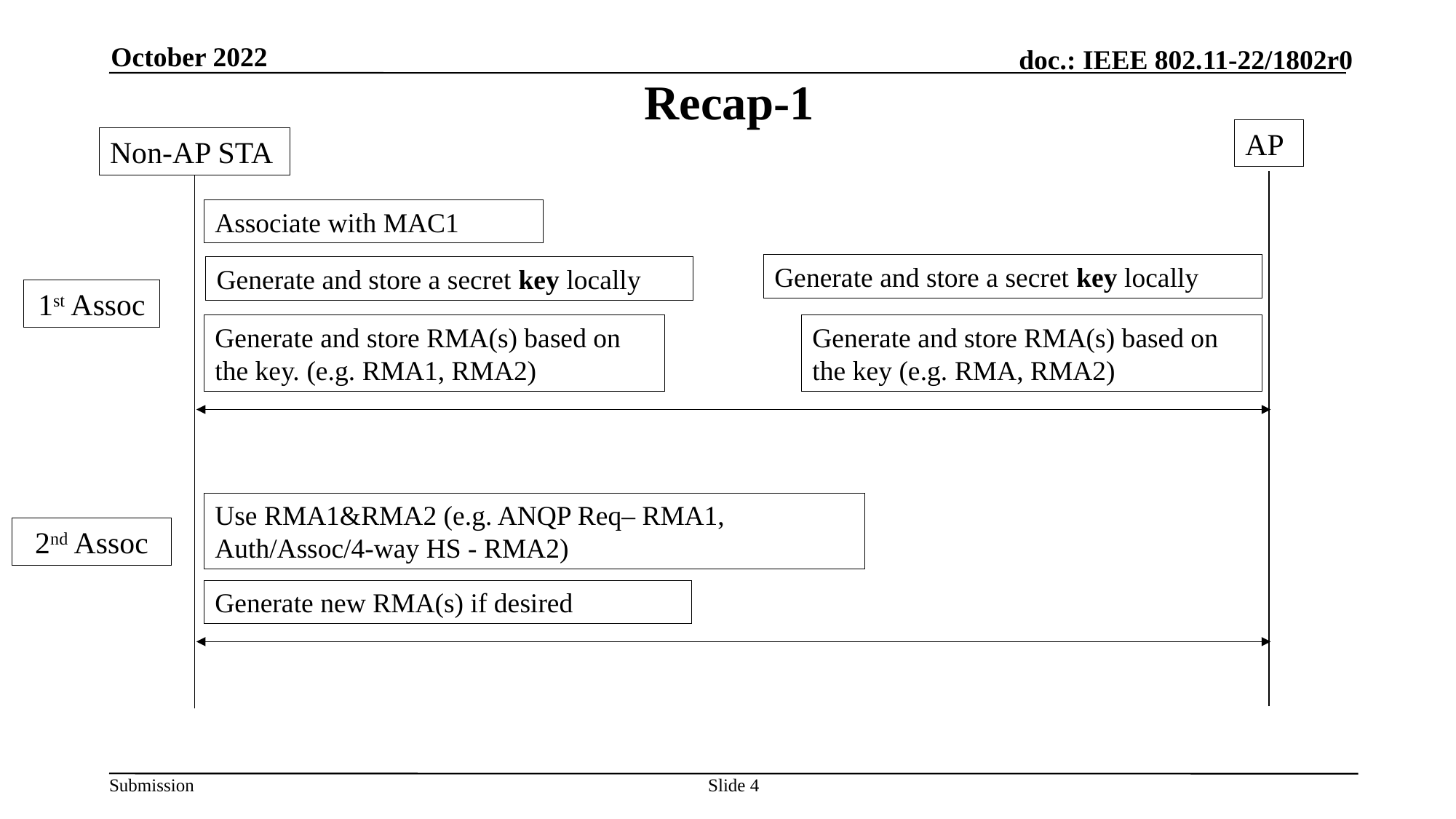

October 2022
# Recap-1
AP
Non-AP STA
Associate with MAC1
Generate and store a secret key locally
Generate and store a secret key locally
1st Assoc
Generate and store RMA(s) based on the key. (e.g. RMA1, RMA2)
Generate and store RMA(s) based on the key (e.g. RMA, RMA2)
Use RMA1&RMA2 (e.g. ANQP Req– RMA1, Auth/Assoc/4-way HS - RMA2)
2nd Assoc
Generate new RMA(s) if desired
Slide 4